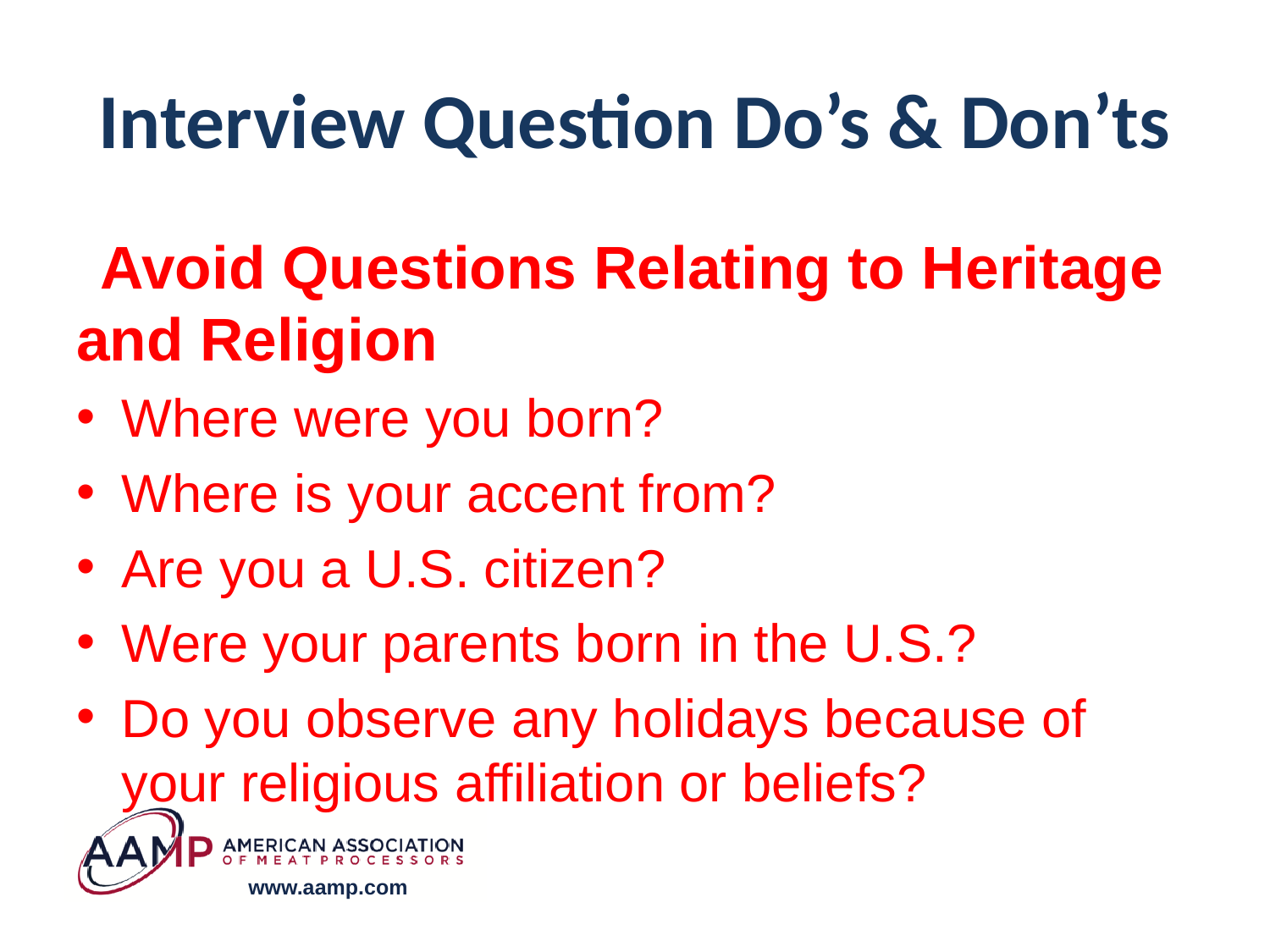

# Interview Question Do’s & Don’ts
  Avoid Questions Relating to Heritage and Religion
Where were you born?
Where is your accent from?
Are you a U.S. citizen?
Were your parents born in the U.S.?
Do you observe any holidays because of your religious affiliation or beliefs?